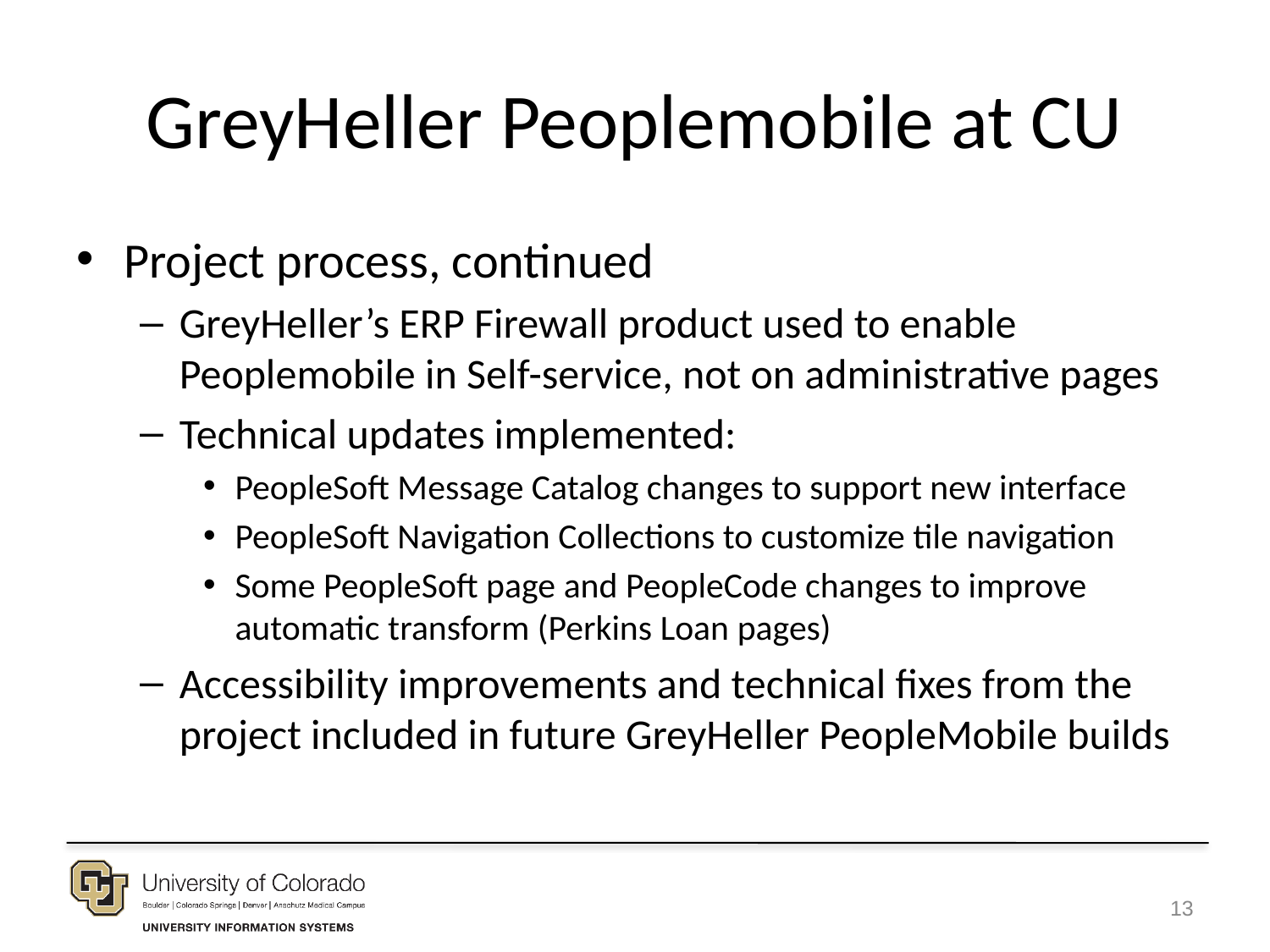

# GreyHeller Peoplemobile at CU
Project process, continued
GreyHeller’s ERP Firewall product used to enable Peoplemobile in Self-service, not on administrative pages
Technical updates implemented:
PeopleSoft Message Catalog changes to support new interface
PeopleSoft Navigation Collections to customize tile navigation
Some PeopleSoft page and PeopleCode changes to improve automatic transform (Perkins Loan pages)
Accessibility improvements and technical fixes from the project included in future GreyHeller PeopleMobile builds

13